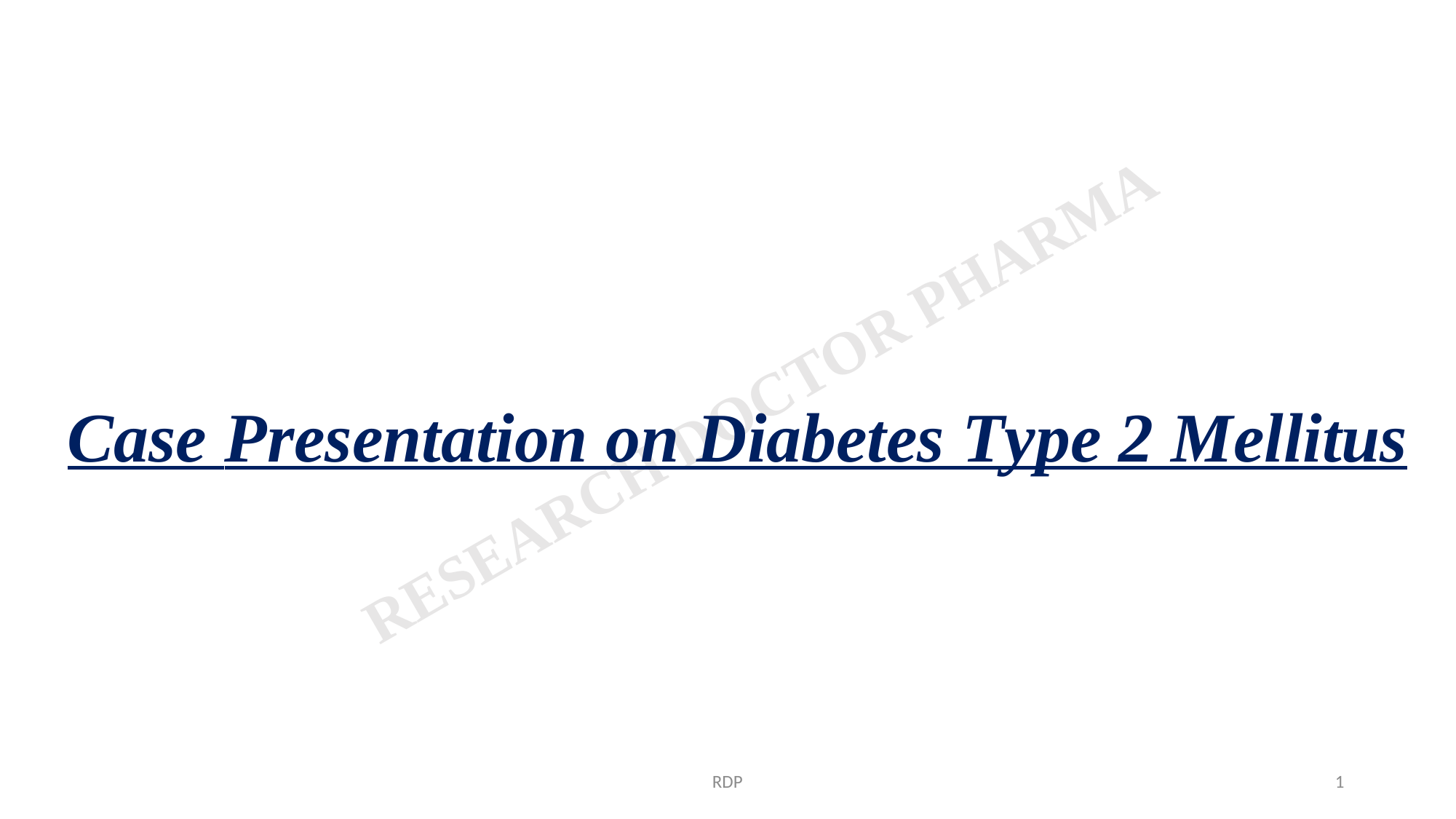

Case Presentation on Diabetes Type 2 Mellitus
RDP
1